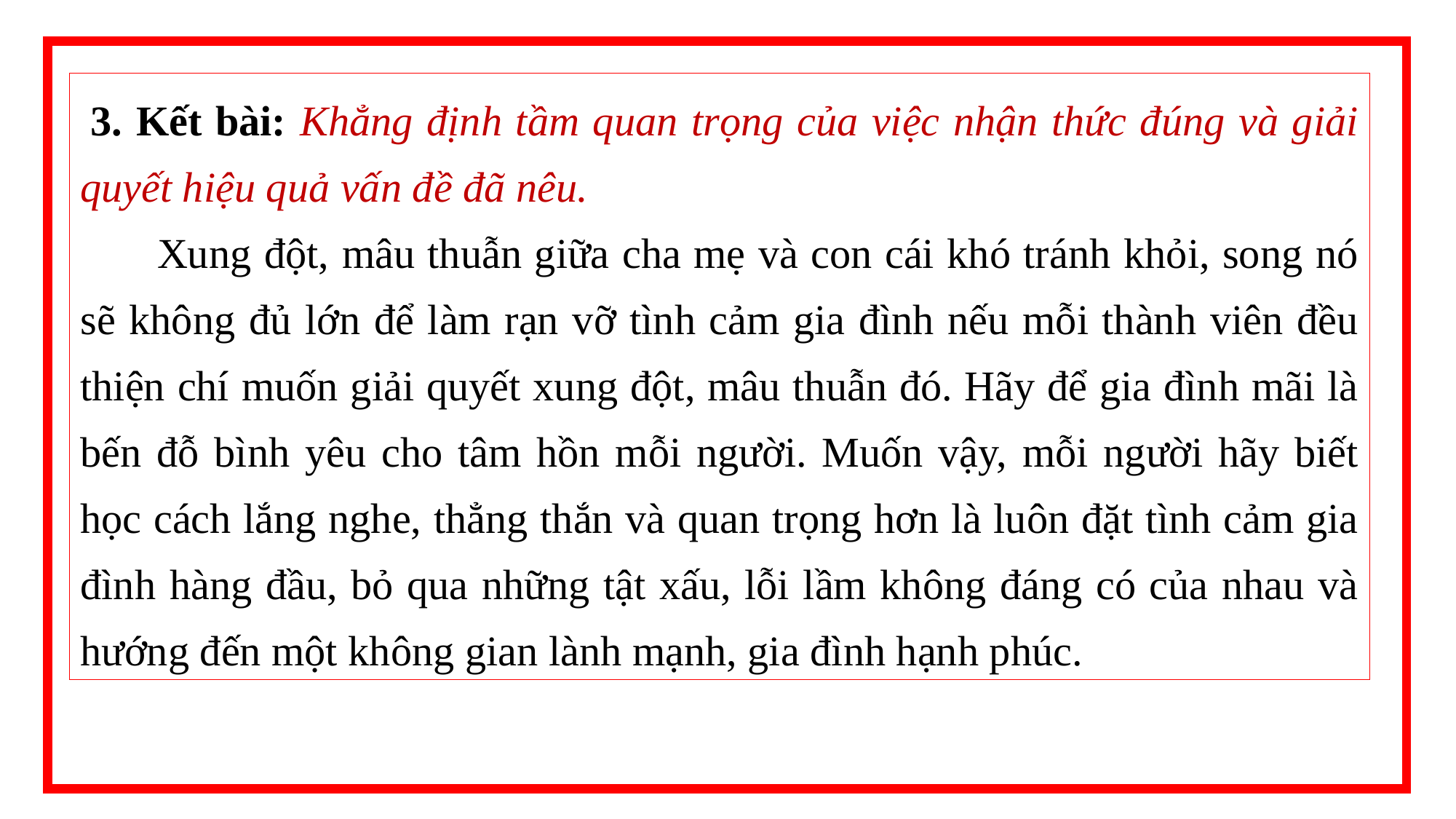

3. Kết bài: Khẳng định tầm quan trọng của việc nhận thức đúng và giải quyết hiệu quả vấn đề đã nêu.
      Xung đột, mâu thuẫn giữa cha mẹ và con cái khó tránh khỏi, song nó sẽ không đủ lớn để làm rạn vỡ tình cảm gia đình nếu mỗi thành viên đều thiện chí muốn giải quyết xung đột, mâu thuẫn đó. Hãy để gia đình mãi là bến đỗ bình yêu cho tâm hồn mỗi người. Muốn vậy, mỗi người hãy biết học cách lắng nghe, thẳng thắn và quan trọng hơn là luôn đặt tình cảm gia đình hàng đầu, bỏ qua những tật xấu, lỗi lầm không đáng có của nhau và hướng đến một không gian lành mạnh, gia đình hạnh phúc.